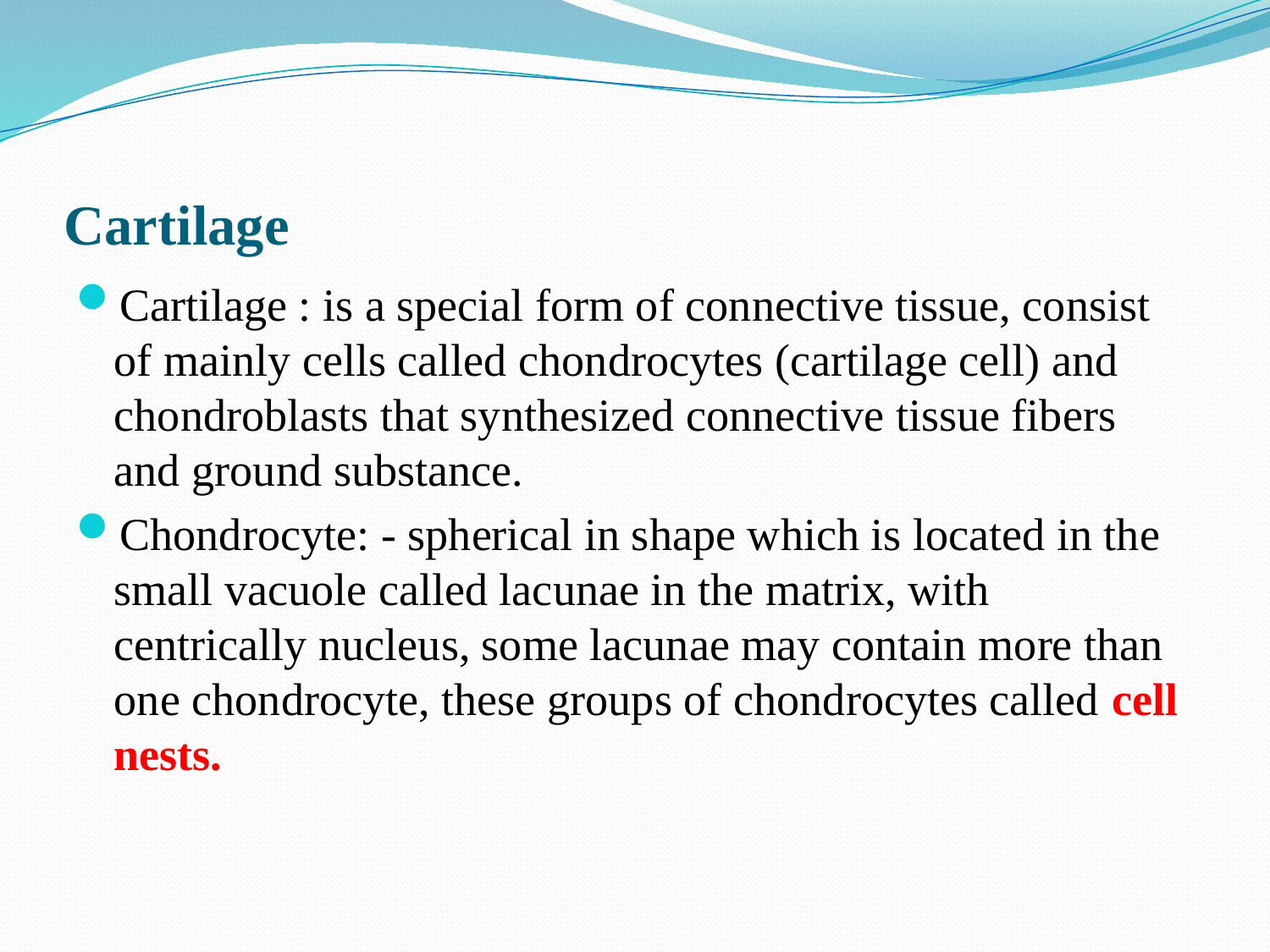

# Cartilage
Cartilage : is a special form of connective tissue, consist of mainly cells called chondrocytes (cartilage cell) and chondroblasts that synthesized connective tissue fibers and ground substance.
Chondrocyte: - spherical in shape which is located in the small vacuole called lacunae in the matrix, with centrically nucleus, some lacunae may contain more than one chondrocyte, these groups of chondrocytes called cell nests.